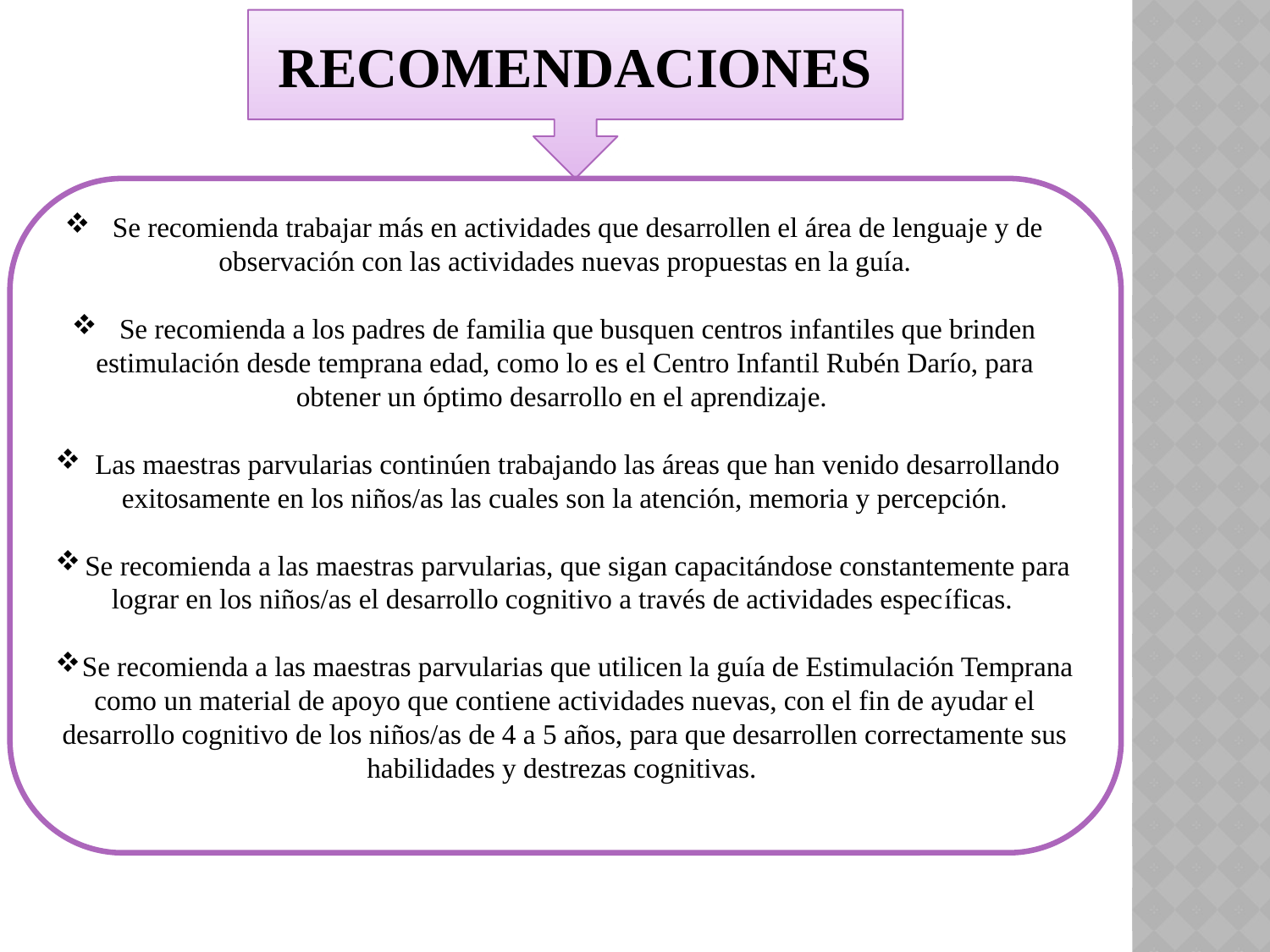

RECOMENDACIONES

Se recomienda trabajar más en actividades que desarrollen el área de lenguaje y de observación con las actividades nuevas propuestas en la guía.

Se recomienda a los padres de familia que busquen centros infantiles que brinden estimulación desde temprana edad, como lo es el Centro Infantil Rubén Darío, para obtener un óptimo desarrollo en el aprendizaje.

Las maestras parvularias continúen trabajando las áreas que han venido desarrollando exitosamente en los niños/as las cuales son la atención, memoria y percepción.

Se recomienda a las maestras parvularias, que sigan capacitándose constantemente para lograr en los niños/as el desarrollo cognitivo a través de actividades específicas.

Se recomienda a las maestras parvularias que utilicen la guía de Estimulación Temprana como un material de apoyo que contiene actividades nuevas, con el fin de ayudar el desarrollo cognitivo de los niños/as de 4 a 5 años, para que desarrollen correctamente sus habilidades y destrezas cognitivas.